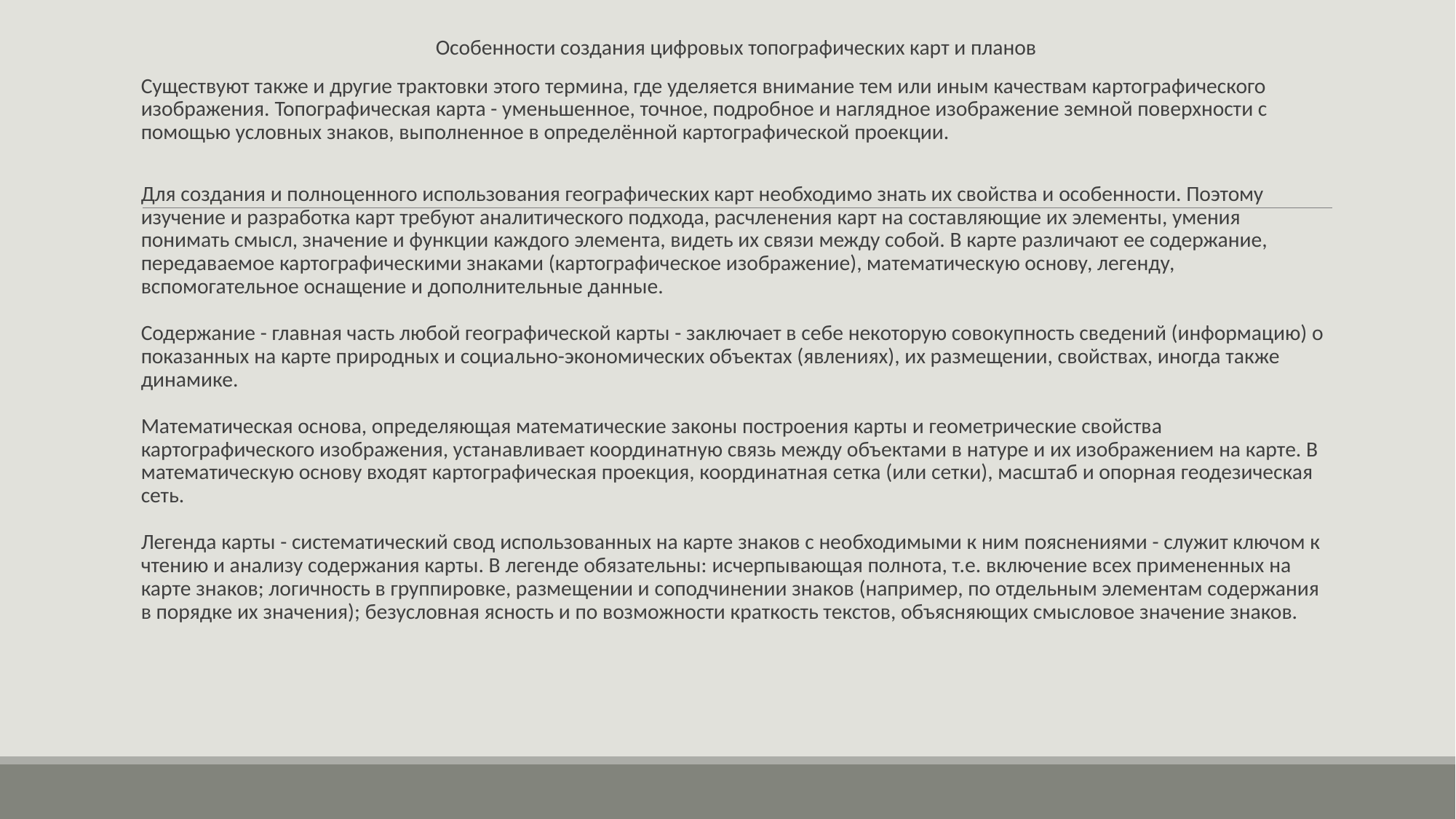

Особенности создания цифровых топографических карт и планов
Существуют также и другие трактовки этого термина, где уделяется внимание тем или иным качествам картографического изображения. Топографическая карта - уменьшенное, точное, подробное и наглядное изображение земной поверхности с помощью условных знаков, выполненное в определённой картографической проекции.
Для создания и полноценного использования географических карт необходимо знать их свойства и особенности. Поэтому изучение и разработка карт требуют аналитического подхода, расчленения карт на составляющие их элементы, умения понимать смысл, значение и функции каждого элемента, видеть их связи между собой. В карте различают ее содержание, передаваемое картографическими знаками (картографическое изображение), математическую основу, легенду, вспомогательное оснащение и дополнительные данные.
Содержание - главная часть любой географической карты - заключает в себе некоторую совокупность сведений (информацию) о показанных на карте природных и социально-экономических объектах (явлениях), их размещении, свойствах, иногда также динамике.
Математическая основа, определяющая математические законы построения карты и геометрические свойства картографического изображения, устанавливает координатную связь между объектами в натуре и их изображением на карте. В математическую основу входят картографическая проекция, координатная сетка (или сетки), масштаб и опорная геодезическая сеть.
Легенда карты - систематический свод использованных на карте знаков с необходимыми к ним пояснениями - служит ключом к чтению и анализу содержания карты. В легенде обязательны: исчерпывающая полнота, т.е. включение всех примененных на карте знаков; логичность в группировке, размещении и соподчинении знаков (например, по отдельным элементам содержания в порядке их значения); безусловная ясность и по возможности краткость текстов, объясняющих смысловое значение знаков.